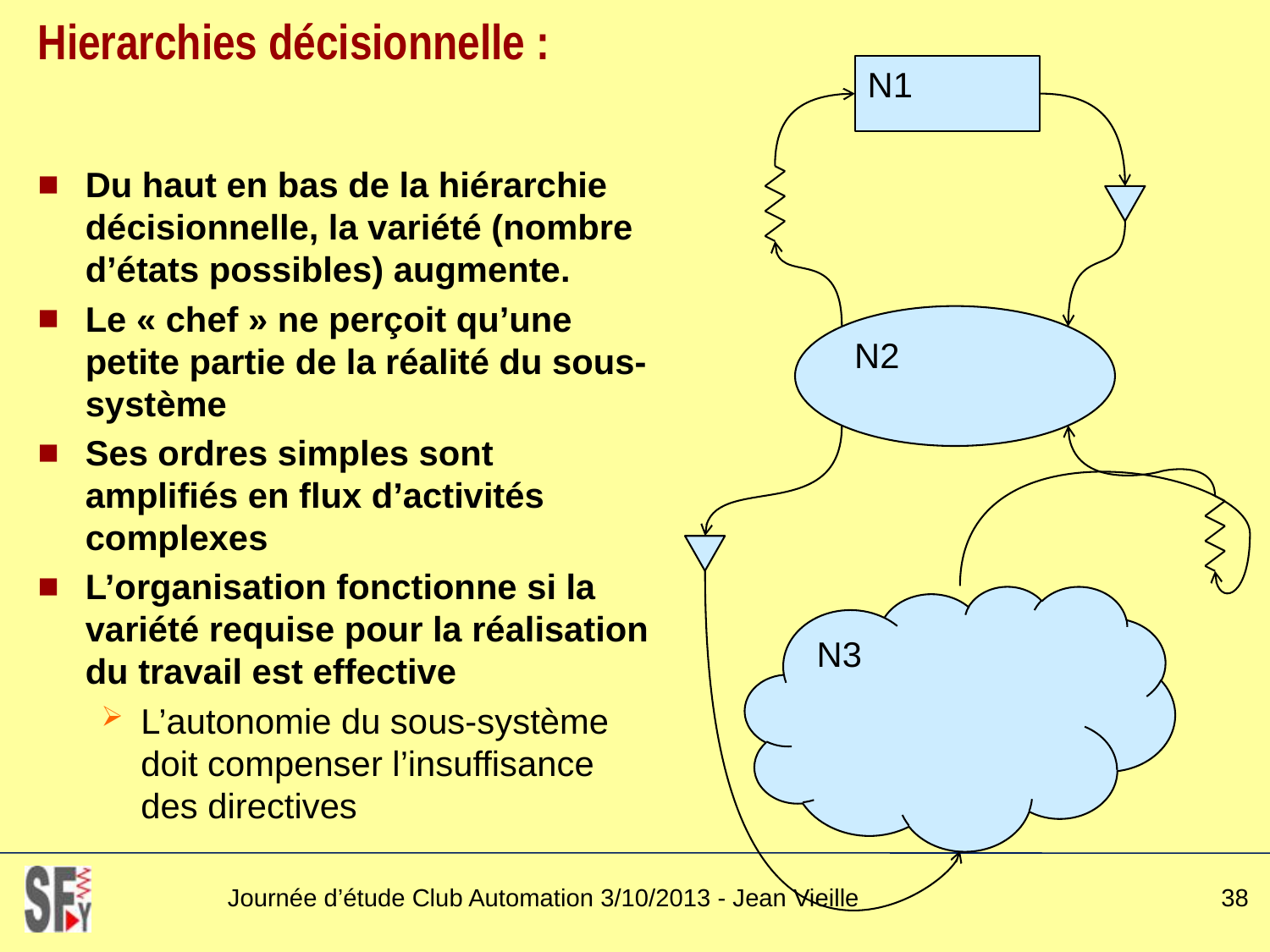

# Hierarchies décisionnelle :
N1
Du haut en bas de la hiérarchie décisionnelle, la variété (nombre d’états possibles) augmente.
Le « chef » ne perçoit qu’une petite partie de la réalité du sous-système
Ses ordres simples sont amplifiés en flux d’activités complexes
L’organisation fonctionne si la variété requise pour la réalisation du travail est effective
L’autonomie du sous-système doit compenser l’insuffisance des directives

N2

N3
Journée d’étude Club Automation 3/10/2013 - Jean Vieille
38